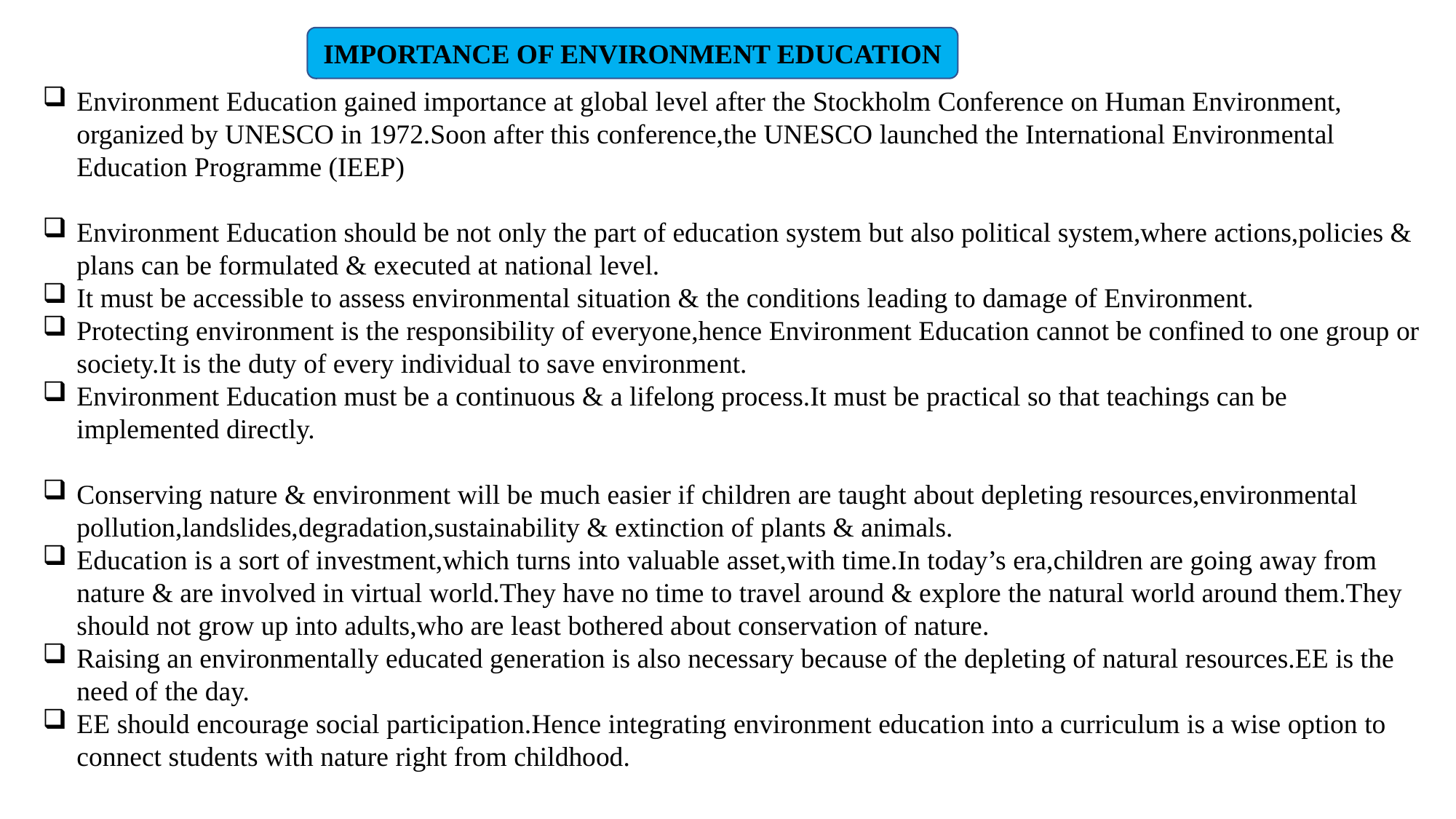

IMPORTANCE OF ENVIRONMENT EDUCATION
Environment Education gained importance at global level after the Stockholm Conference on Human Environment, organized by UNESCO in 1972.Soon after this conference,the UNESCO launched the International Environmental Education Programme (IEEP)

Environment Education should be not only the part of education system but also political system,where actions,policies & plans can be formulated & executed at national level.
It must be accessible to assess environmental situation & the conditions leading to damage of Environment.
Protecting environment is the responsibility of everyone,hence Environment Education cannot be confined to one group or society.It is the duty of every individual to save environment.
Environment Education must be a continuous & a lifelong process.It must be practical so that teachings can be implemented directly.

Conserving nature & environment will be much easier if children are taught about depleting resources,environmental pollution,landslides,degradation,sustainability & extinction of plants & animals.
Education is a sort of investment,which turns into valuable asset,with time.In today’s era,children are going away from nature & are involved in virtual world.They have no time to travel around & explore the natural world around them.They should not grow up into adults,who are least bothered about conservation of nature.
Raising an environmentally educated generation is also necessary because of the depleting of natural resources.EE is the need of the day.
EE should encourage social participation.Hence integrating environment education into a curriculum is a wise option to connect students with nature right from childhood.